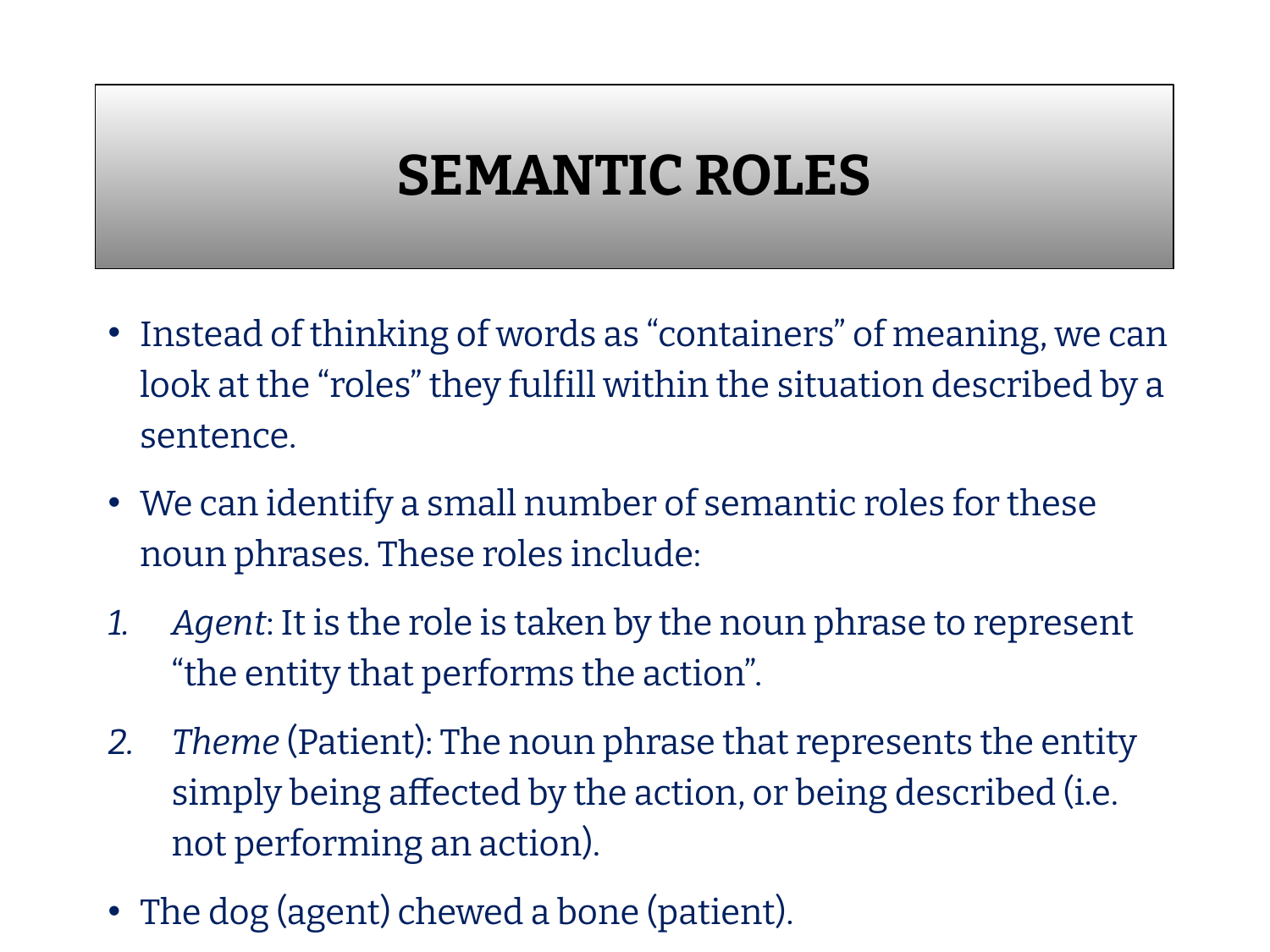

# Semantic Roles
Instead of thinking of words as “containers” of meaning, we can look at the “roles” they fulfill within the situation described by a sentence.
We can identify a small number of semantic roles for these noun phrases. These roles include:
Agent: It is the role is taken by the noun phrase to represent “the entity that performs the action”.
Theme (Patient): The noun phrase that represents the entity simply being affected by the action, or being described (i.e. not performing an action).
The dog (agent) chewed a bone (patient).